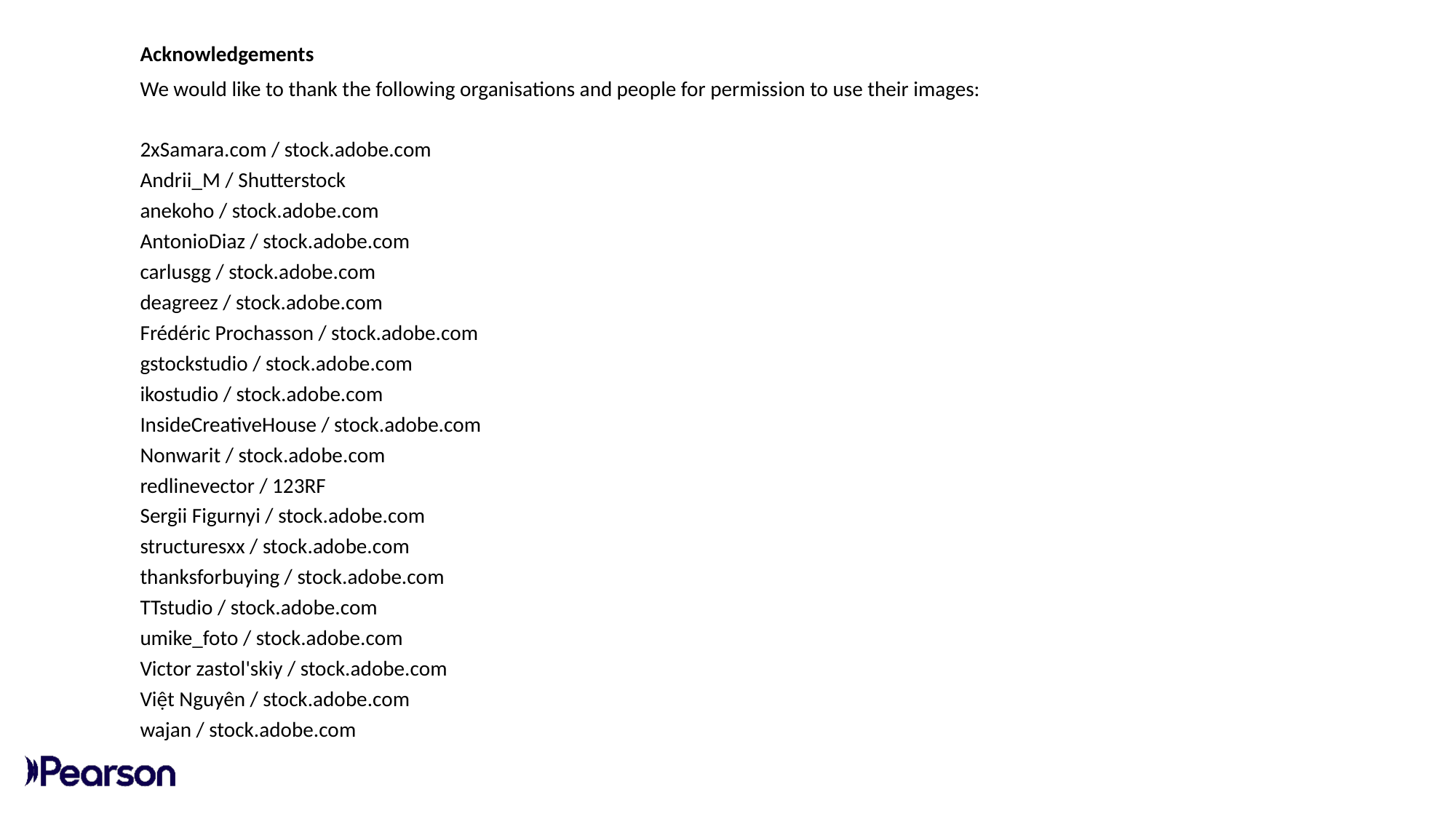

Acknowledgements
We would like to thank the following organisations and people for permission to use their images:

2xSamara.com / stock.adobe.com
Andrii_M / Shutterstock
anekoho / stock.adobe.com
AntonioDiaz / stock.adobe.com
carlusgg / stock.adobe.com
deagreez / stock.adobe.com
Frédéric Prochasson / stock.adobe.com
gstockstudio / stock.adobe.com
ikostudio / stock.adobe.com
InsideCreativeHouse / stock.adobe.com
Nonwarit / stock.adobe.com
redlinevector / 123RF
Sergii Figurnyi / stock.adobe.com
structuresxx / stock.adobe.com
thanksforbuying / stock.adobe.com
TTstudio / stock.adobe.com
umike_foto / stock.adobe.com
Victor zastol'skiy / stock.adobe.com
Việt Nguyên / stock.adobe.com
wajan / stock.adobe.com